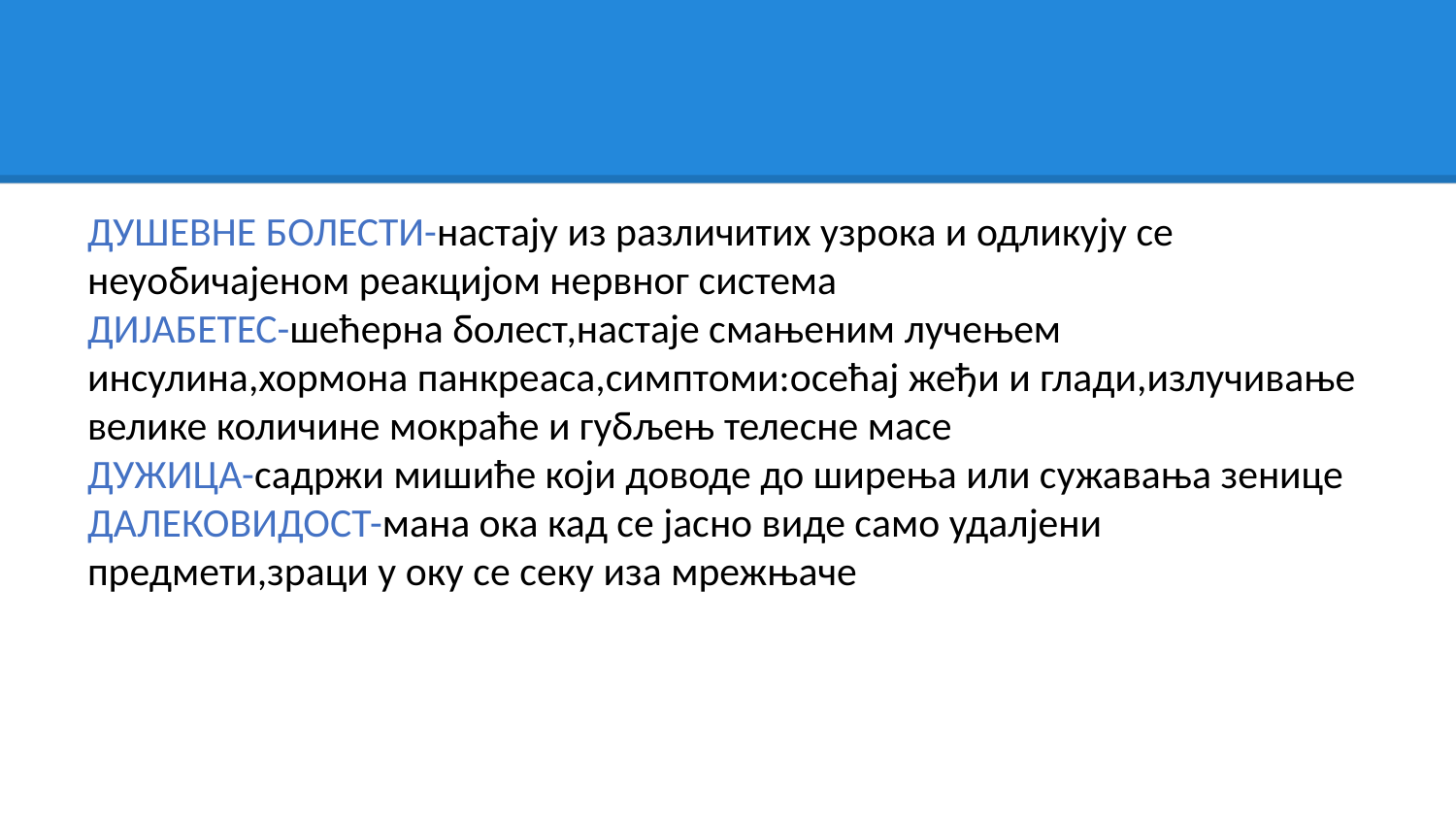

#
ДУШЕВНЕ БОЛЕСТИ-настају из различитих узрока и одликују се неуобичајеном реакцијом нервног система
ДИЈАБЕТЕС-шећерна болест,настаје смањеним лучењем инсулина,хормона панкреаса,симптоми:осећај жеђи и глади,излучивање велике количине мокраће и губљењ телесне масе
ДУЖИЦА-садржи мишиће који доводе до ширења или сужавања зенице
ДАЛЕКОВИДОСТ-мана ока кад се јасно виде само удалјени предмети,зраци у оку се секу иза мрежњаче